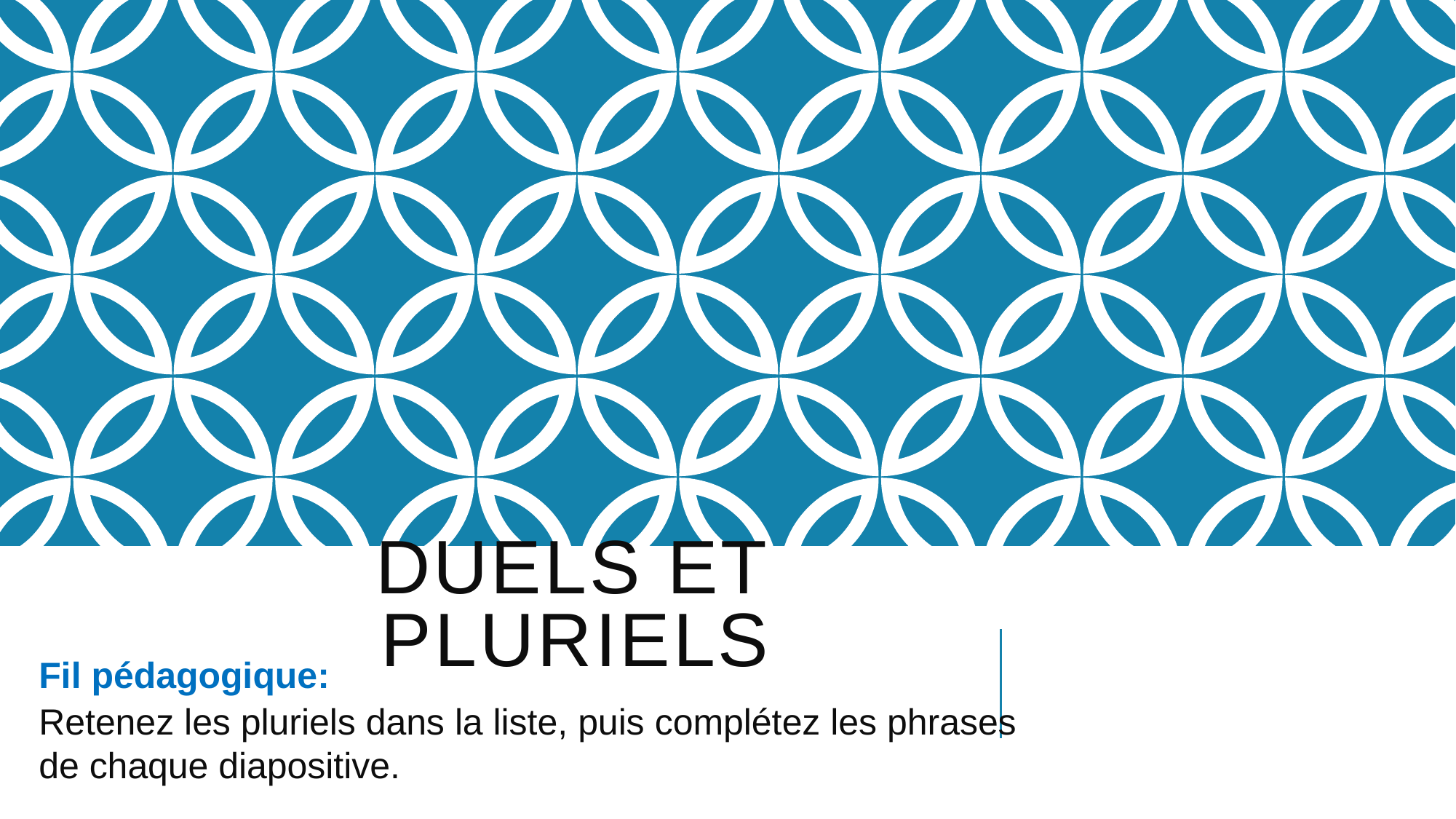

# Duels et pluriels
Fil pédagogique:
Retenez les pluriels dans la liste, puis complétez les phrases de chaque diapositive.